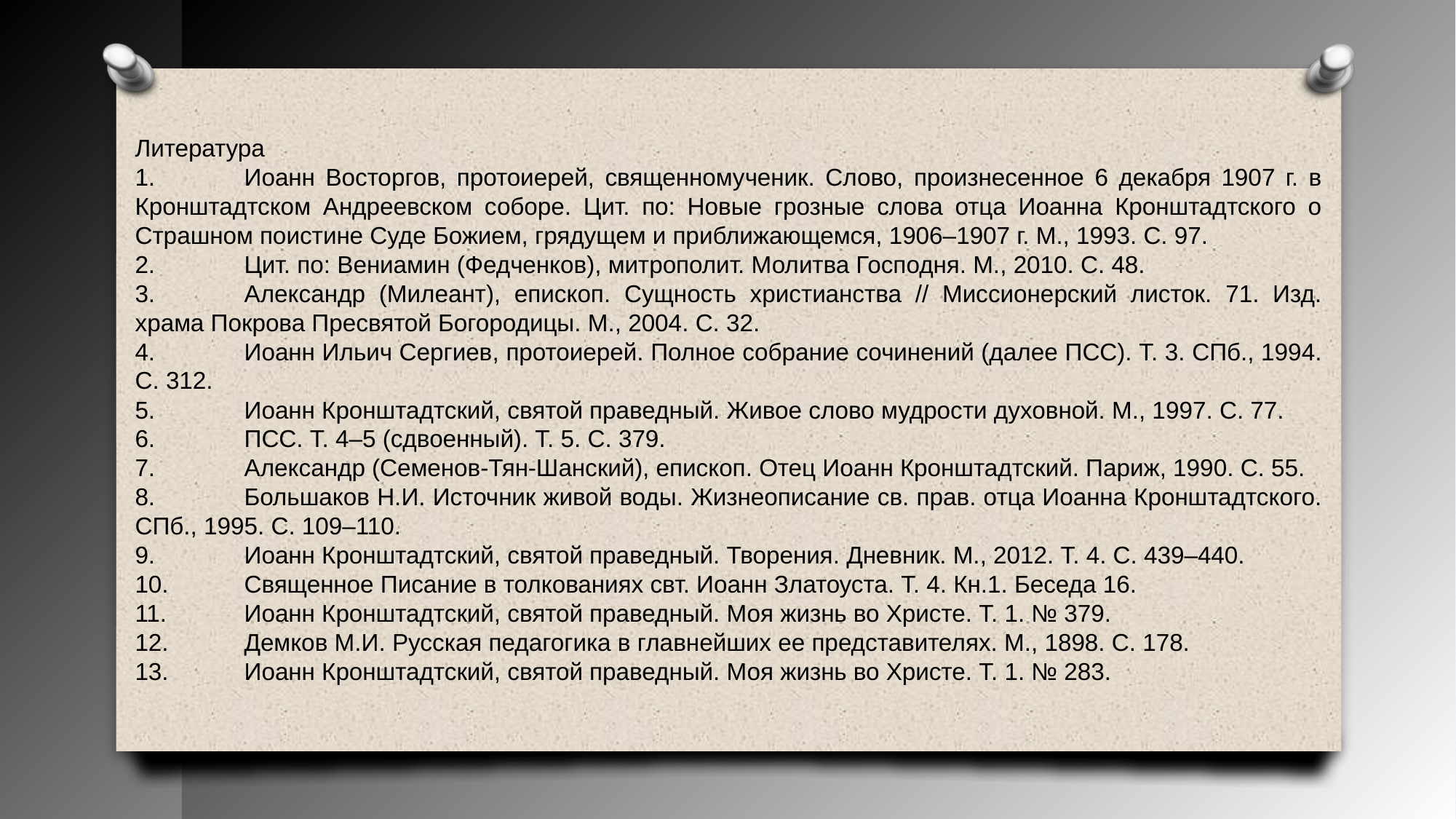

Литература
1.	Иоанн Восторгов, протоиерей, священномученик. Слово, произнесенное 6 декабря 1907 г. в Кронштадтском Андреевском соборе. Цит. по: Новые грозные слова отца Иоанна Кронштадтского о Страшном поистине Суде Божием, грядущем и приближающемся, 1906–1907 г. М., 1993. С. 97.
2.	Цит. по: Вениамин (Федченков), митрополит. Молитва Господня. М., 2010. С. 48.
3.	Александр (Милеант), епископ. Сущность христианства // Миссионерский листок. 71. Изд. храма Покрова Пресвятой Богородицы. М., 2004. С. 32.
4.	Иоанн Ильич Сергиев, протоиерей. Полное собрание сочинений (далее ПСС). Т. 3. СПб., 1994. С. 312.
5.	Иоанн Кронштадтский, святой праведный. Живое слово мудрости духовной. М., 1997. С. 77.
6.	ПСС. Т. 4–5 (сдвоенный). Т. 5. С. 379.
7.	Александр (Семенов-Тян-Шанский), епископ. Отец Иоанн Кронштадтский. Париж, 1990. С. 55.
8.	Большаков Н.И. Источник живой воды. Жизнеописание св. прав. отца Иоанна Кронштадтского. СПб., 1995. С. 109–110.
9.	Иоанн Кронштадтский, святой праведный. Творения. Дневник. М., 2012. Т. 4. С. 439–440.
10.	Священное Писание в толкованиях свт. Иоанн Златоуста. Т. 4. Кн.1. Беседа 16.
11.	Иоанн Кронштадтский, святой праведный. Моя жизнь во Христе. Т. 1. № 379.
12.	Демков М.И. Русская педагогика в главнейших ее представителях. М., 1898. С. 178.
13.	Иоанн Кронштадтский, святой праведный. Моя жизнь во Христе. Т. 1. № 283.